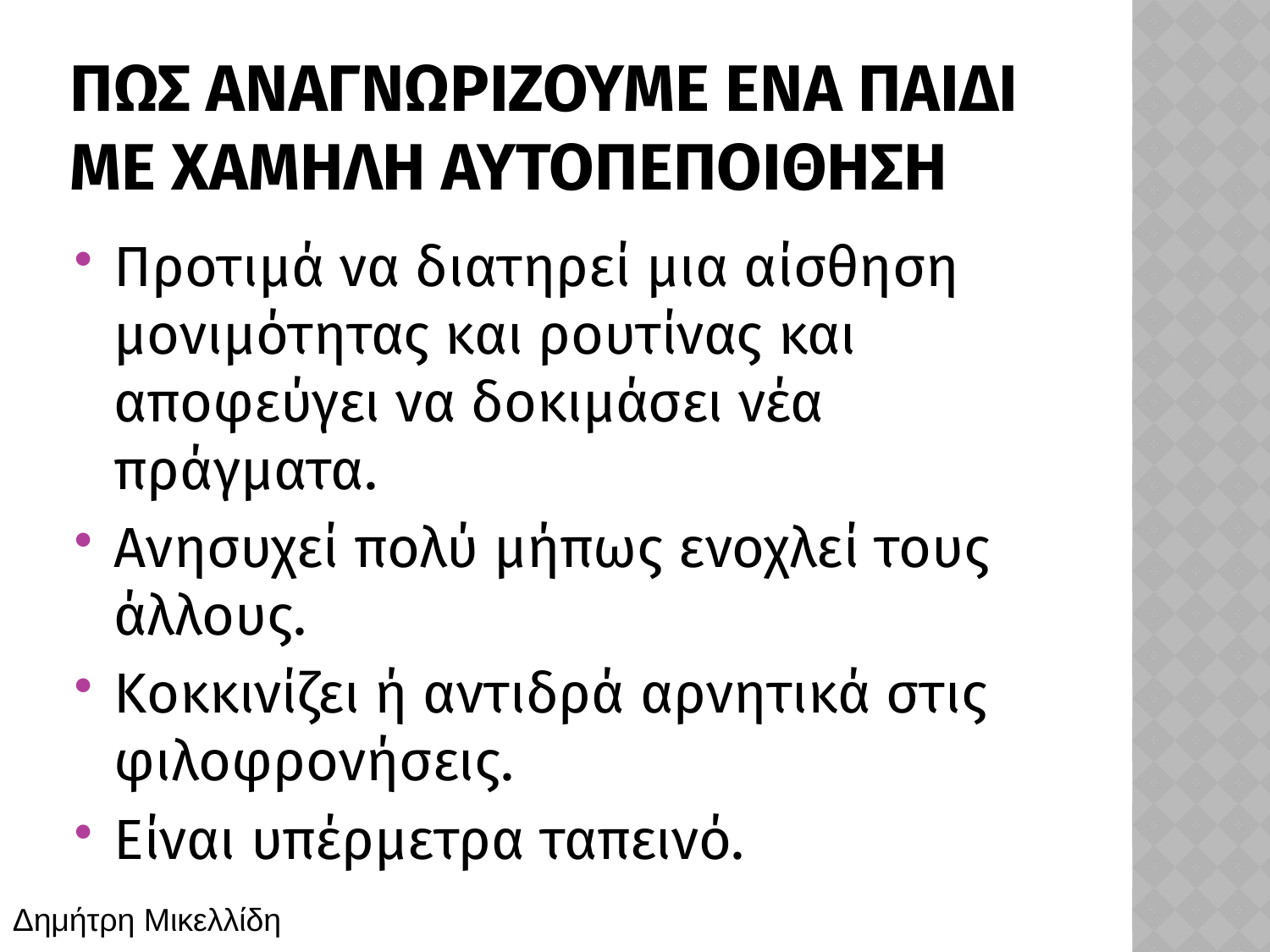

# ΠΩΣ αναγνωρΙζουμε Ενα παιδΙ με χαμηλΗ αυτοπεποΙθηση
Προτιμά να διατηρεί μια αίσθηση μονιμότητας και ρουτίνας και αποφεύγει να δοκιμάσει νέα πράγματα.
Ανησυχεί πολύ μήπως ενοχλεί τους άλλους.
Κοκκινίζει ή αντιδρά αρνητικά στις φιλοφρονήσεις.
Είναι υπέρμετρα ταπεινό.

Δημήτρη Μικελλίδη